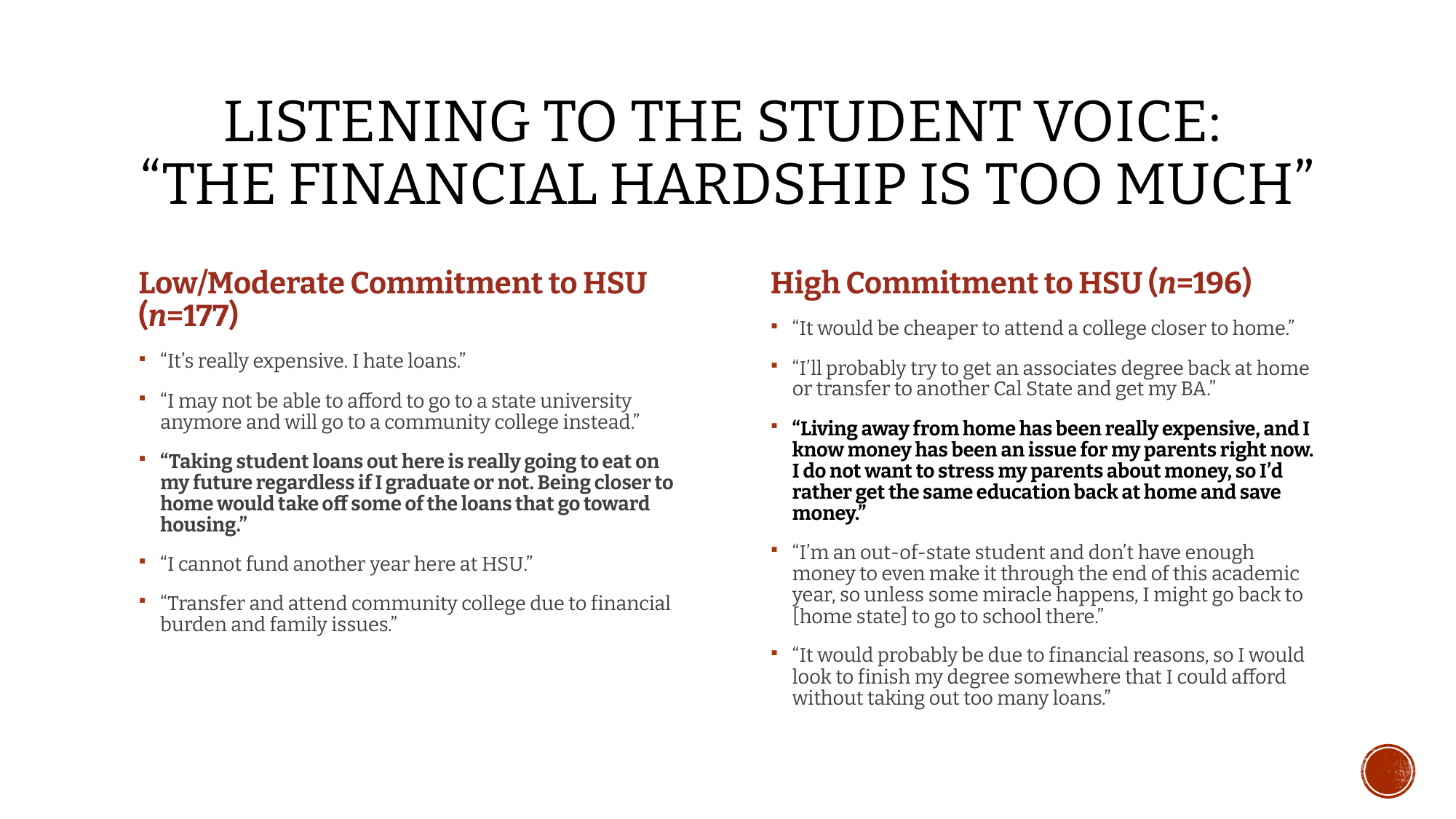

# Listening to the student voice: “the financial hardship is too much”
Low/Moderate Commitment to HSU (n=177)
“It’s really expensive. I hate loans.”
“I may not be able to afford to go to a state university anymore and will go to a community college instead.”
“Taking student loans out here is really going to eat on my future regardless if I graduate or not. Being closer to home would take off some of the loans that go toward housing.”
“I cannot fund another year here at HSU.”
“Transfer and attend community college due to financial burden and family issues.”
High Commitment to HSU (n=196)
“It would be cheaper to attend a college closer to home.”
“I’ll probably try to get an associates degree back at home or transfer to another Cal State and get my BA.”
“Living away from home has been really expensive, and I know money has been an issue for my parents right now. I do not want to stress my parents about money, so I’d rather get the same education back at home and save money.”
“I’m an out-of-state student and don’t have enough money to even make it through the end of this academic year, so unless some miracle happens, I might go back to [home state] to go to school there.”
“It would probably be due to financial reasons, so I would look to finish my degree somewhere that I could afford without taking out too many loans.”